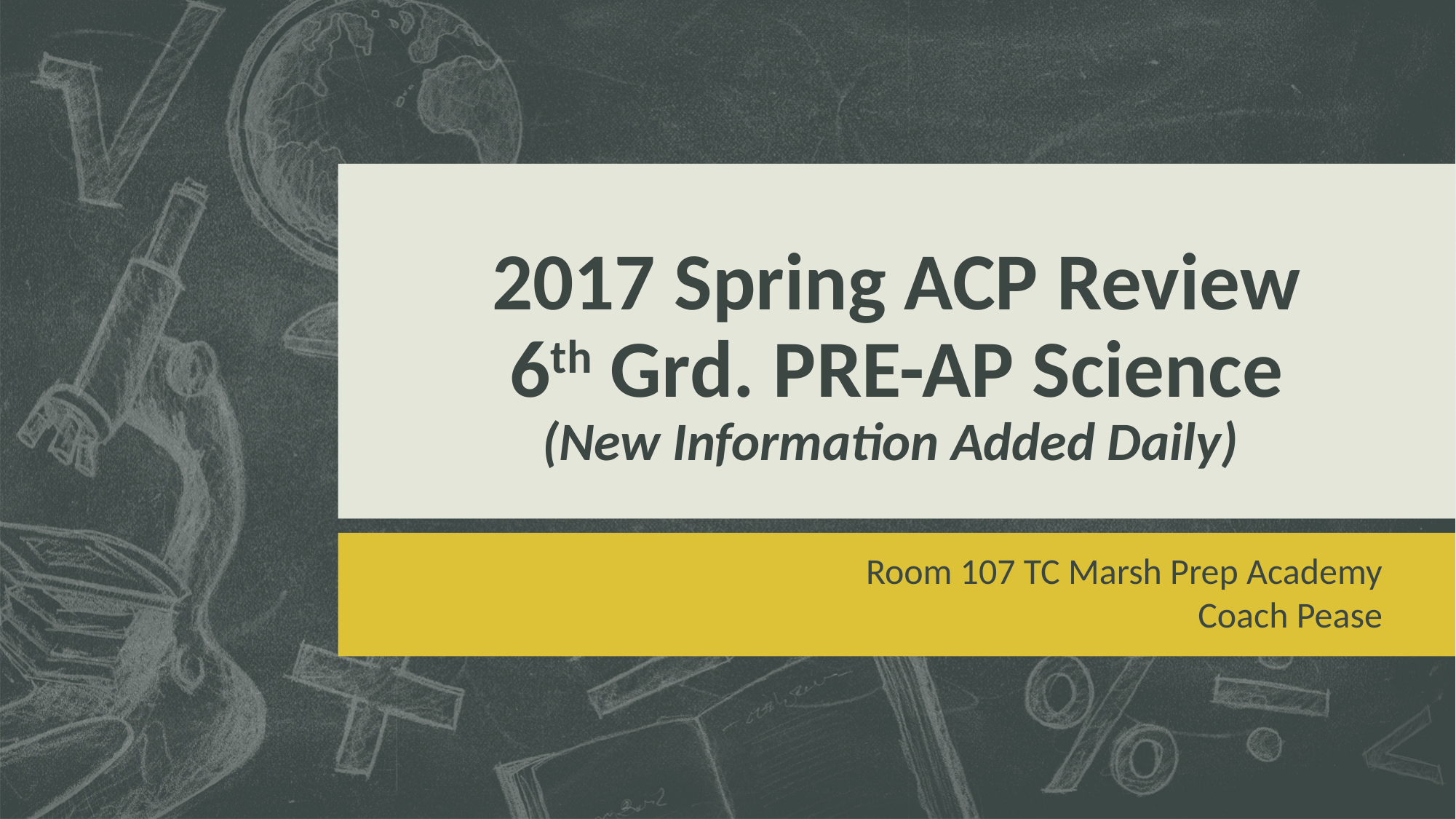

# 2017 Spring ACP Review 6th Grd. PRE-AP Science (New Information Added Daily)
Room 107 TC Marsh Prep Academy
Coach Pease